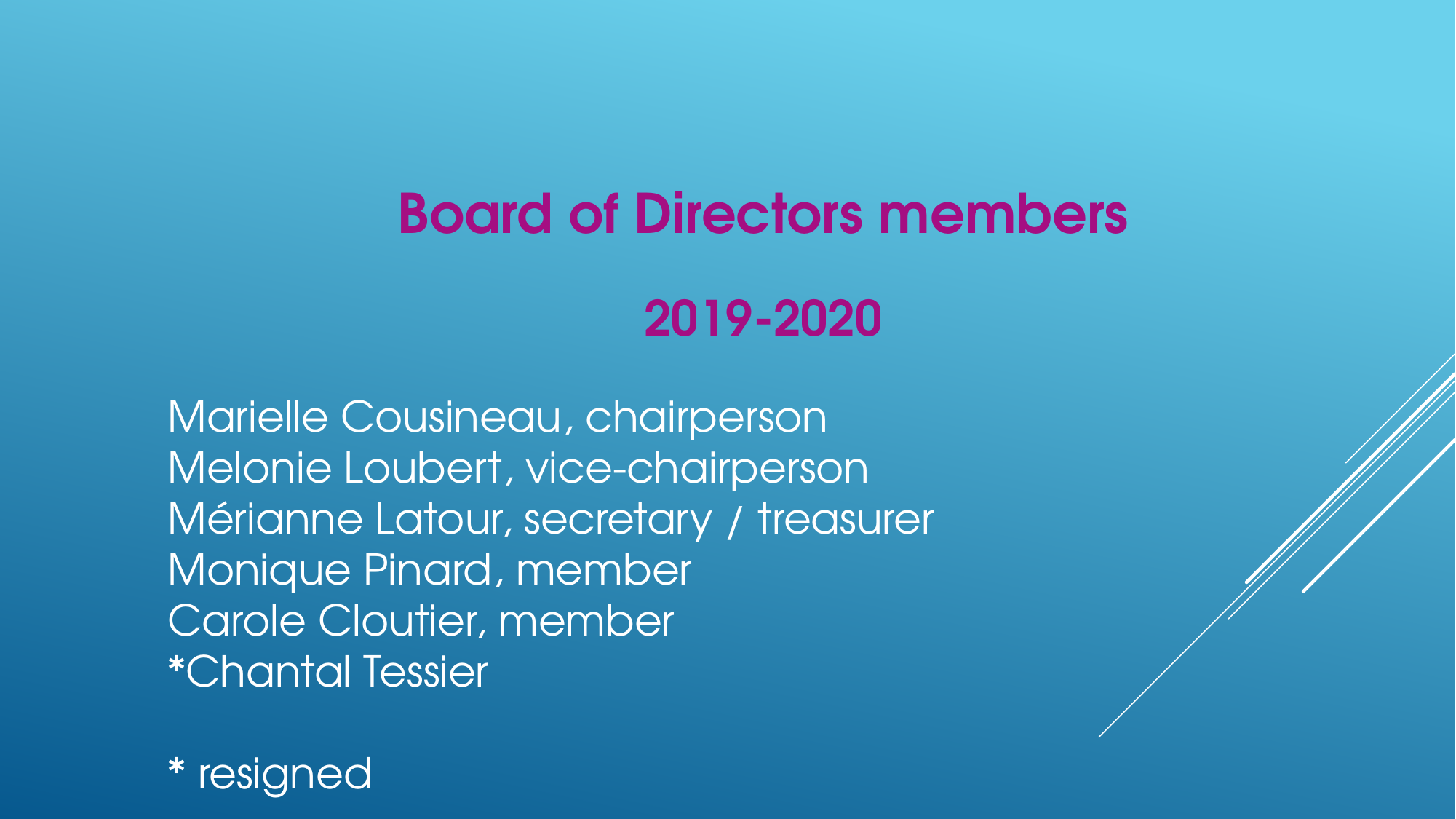

Board of Directors members
2019-2020
Marielle Cousineau, chairperson
Melonie Loubert, vice-chairperson
Mérianne Latour, secretary / treasurer
Monique Pinard, member
Carole Cloutier, member
*Chantal Tessier

* resigned